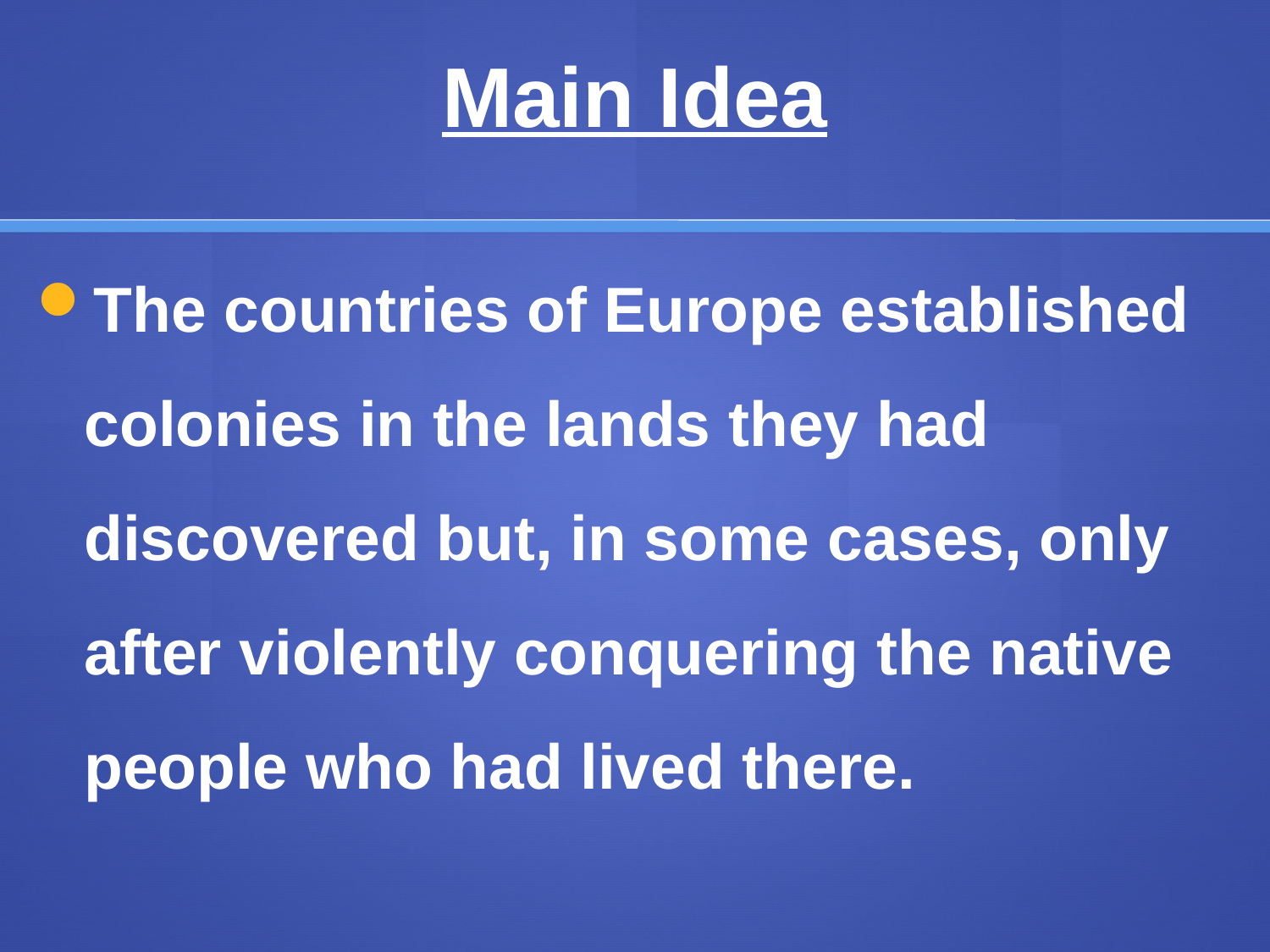

# Main Idea
The countries of Europe established colonies in the lands they had discovered but, in some cases, only after violently conquering the native people who had lived there.